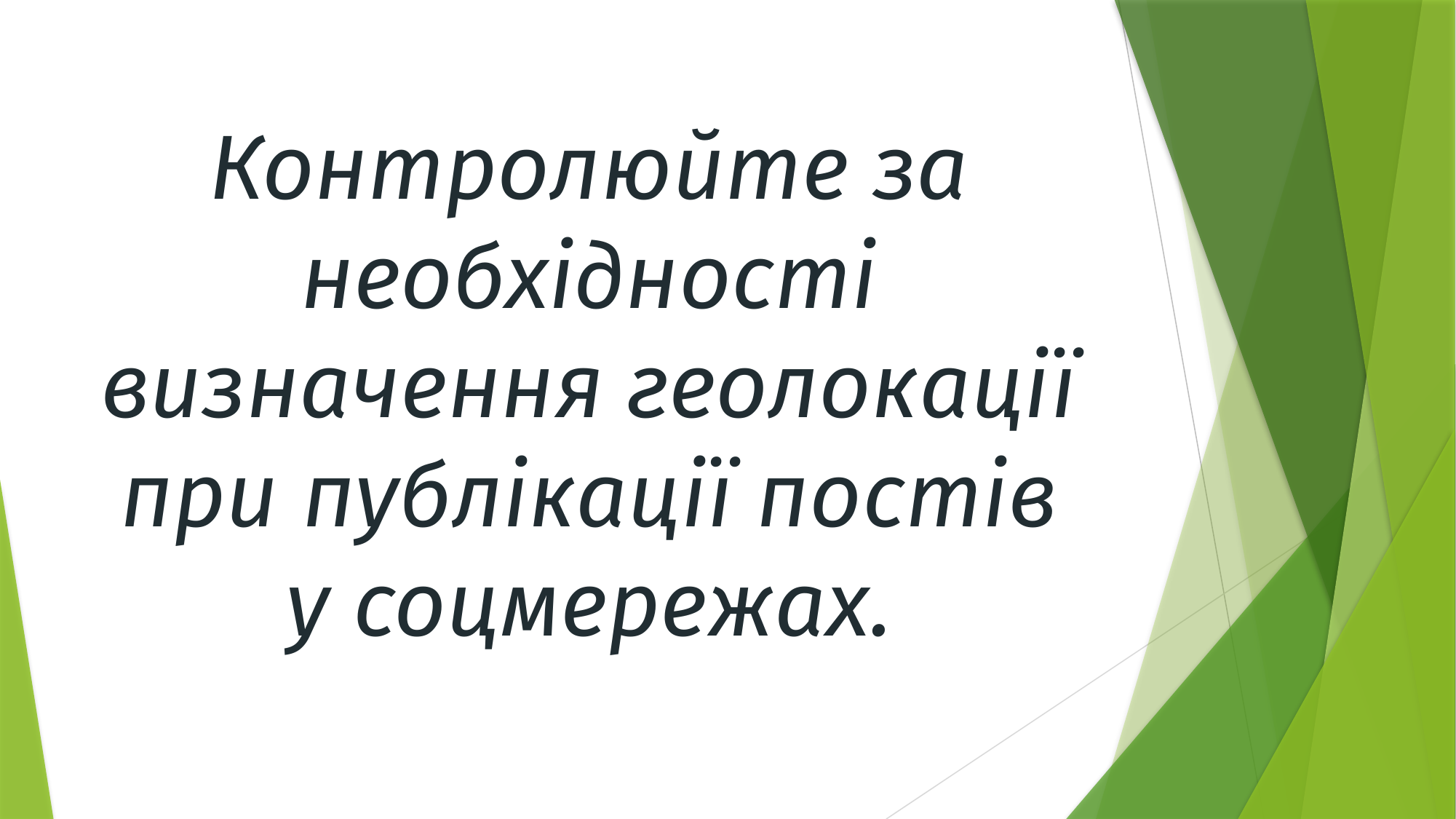

# Контролюйте за необхідності визначення геолокації при публікації постів у соцмережах.